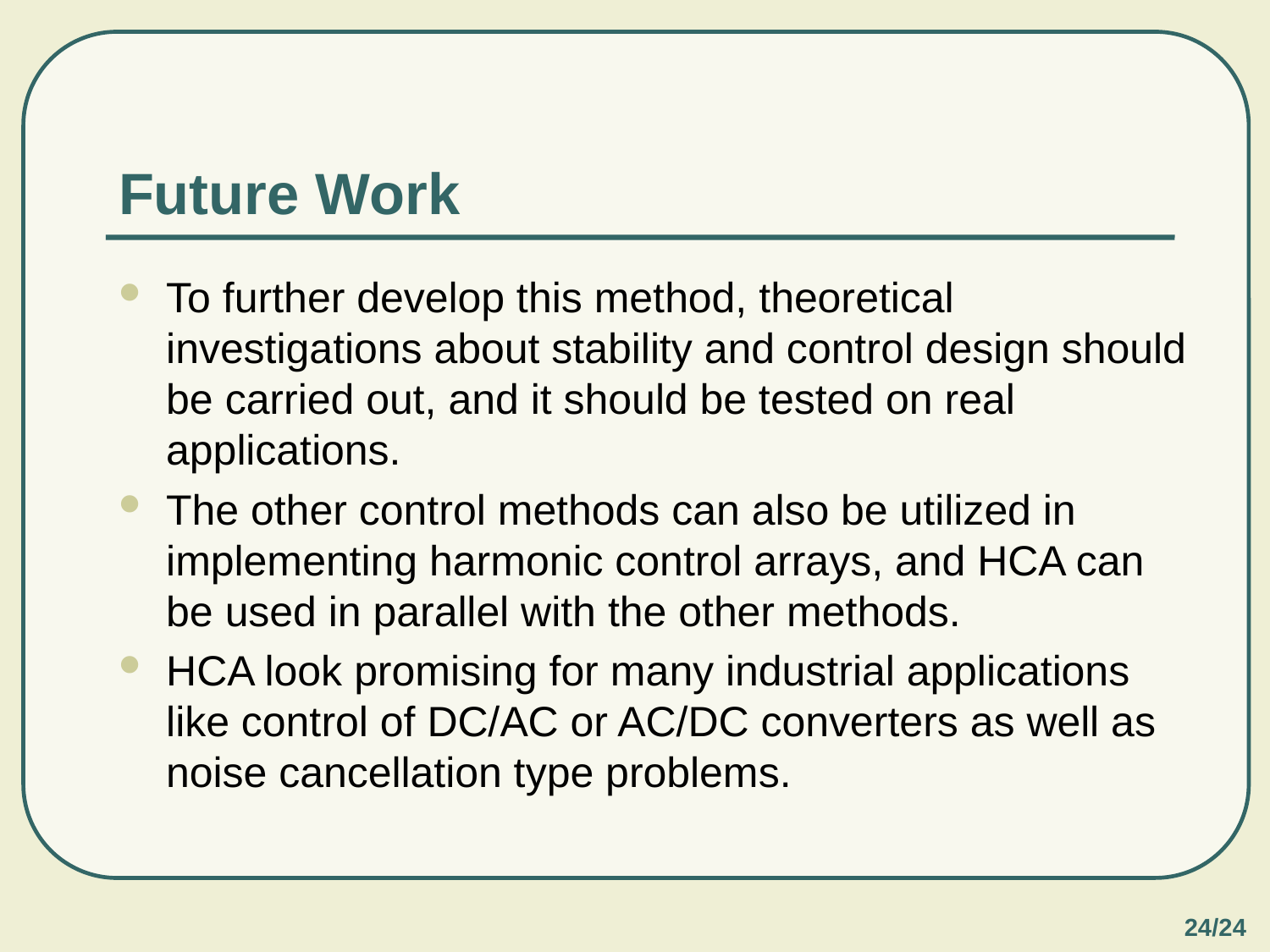

# Future Work
To further develop this method, theoretical investigations about stability and control design should be carried out, and it should be tested on real applications.
The other control methods can also be utilized in implementing harmonic control arrays, and HCA can be used in parallel with the other methods.
HCA look promising for many industrial applications like control of DC/AC or AC/DC converters as well as noise cancellation type problems.
24/24